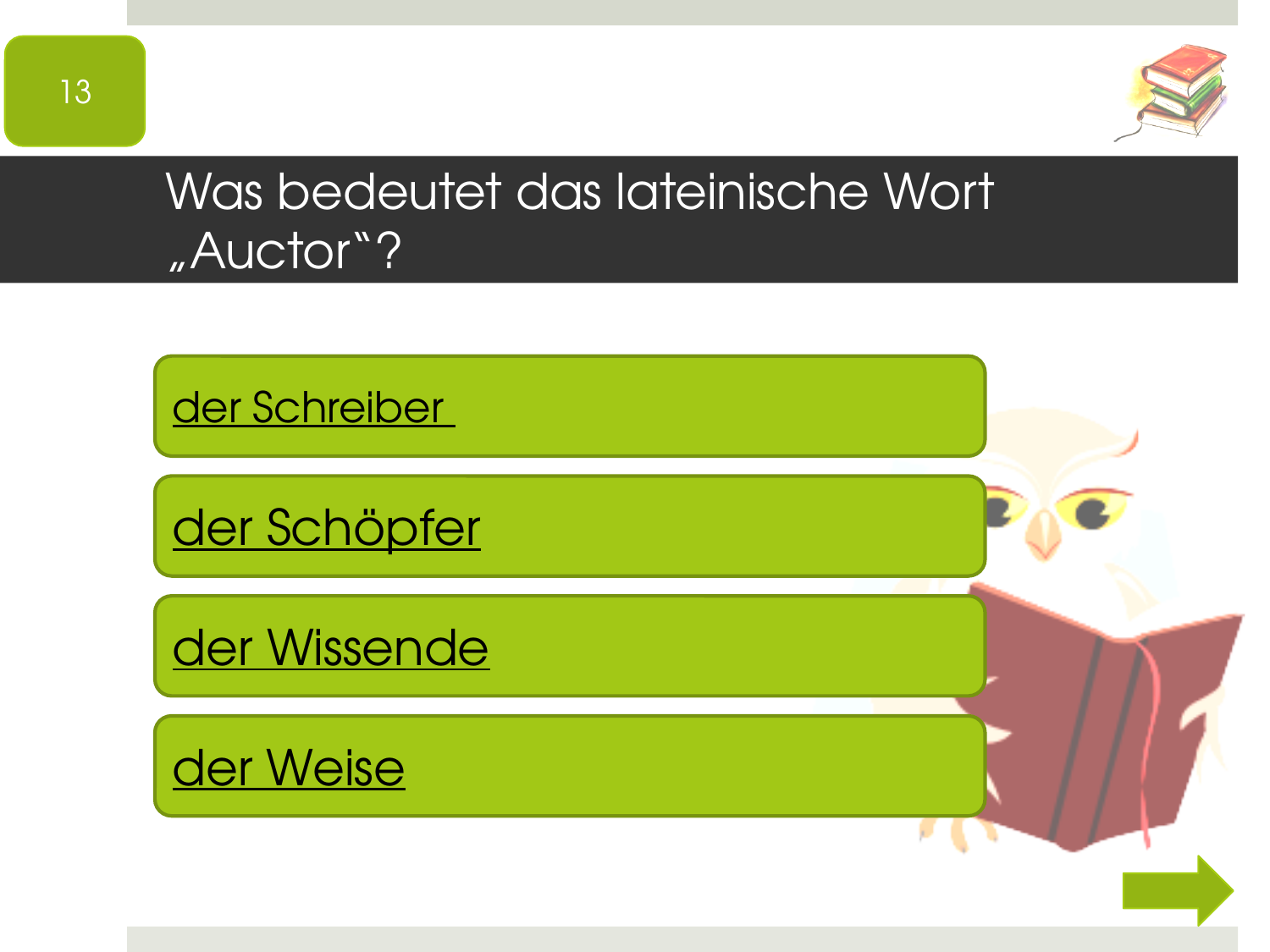

13
# Was bedeutet das lateinische Wort „Auctor“?
der Schreiber

der Schöpfer
der Wissende
der Weise